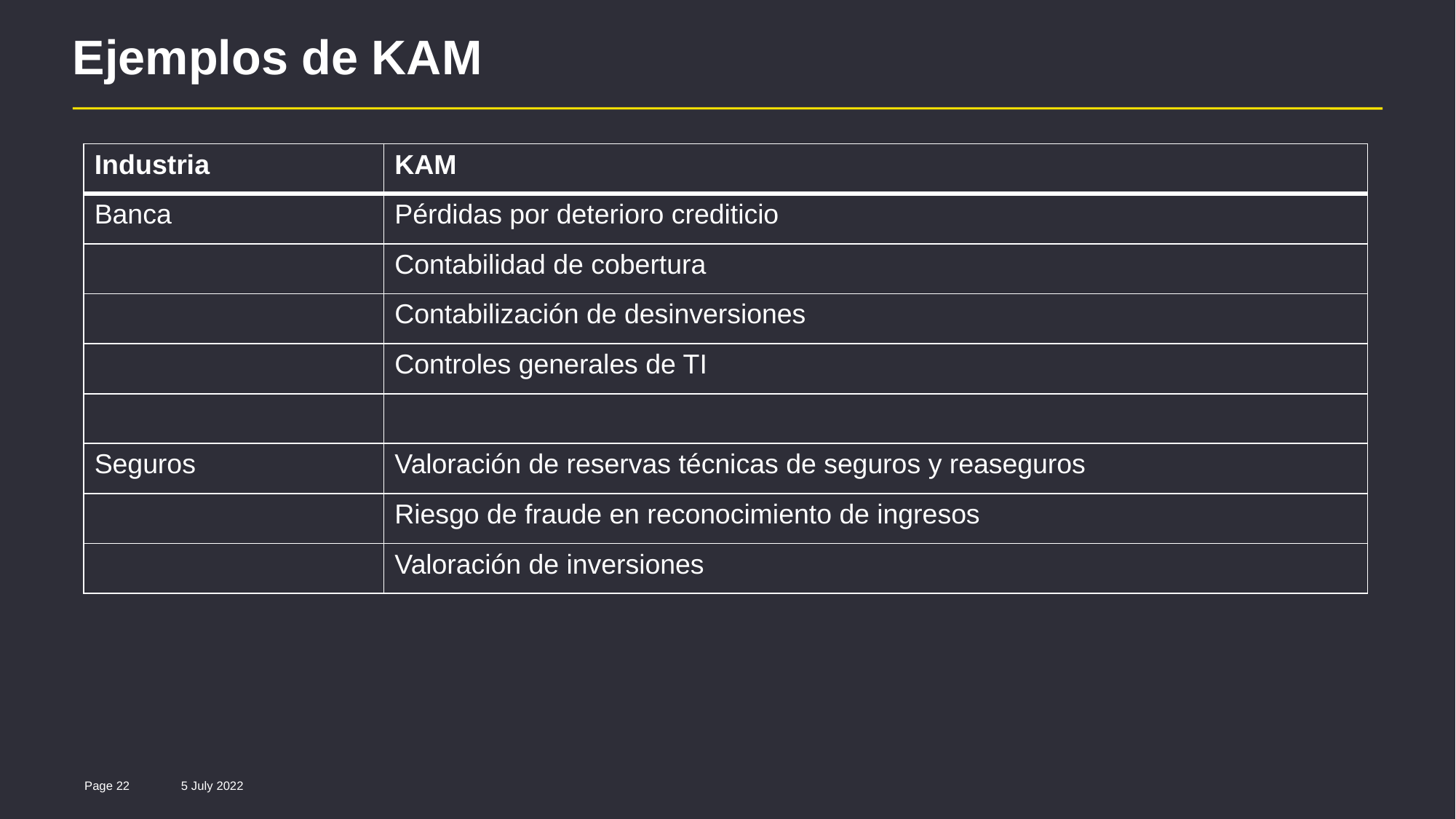

# Ejemplos de KAM
| Industria | KAM |
| --- | --- |
| Banca | Pérdidas por deterioro crediticio |
|  | Contabilidad de cobertura |
|  | Contabilización de desinversiones |
|  | Controles generales de TI |
|  |  |
| Seguros | Valoración de reservas técnicas de seguros y reaseguros |
|  | Riesgo de fraude en reconocimiento de ingresos |
|  | Valoración de inversiones |

Page 22
5 July 2022